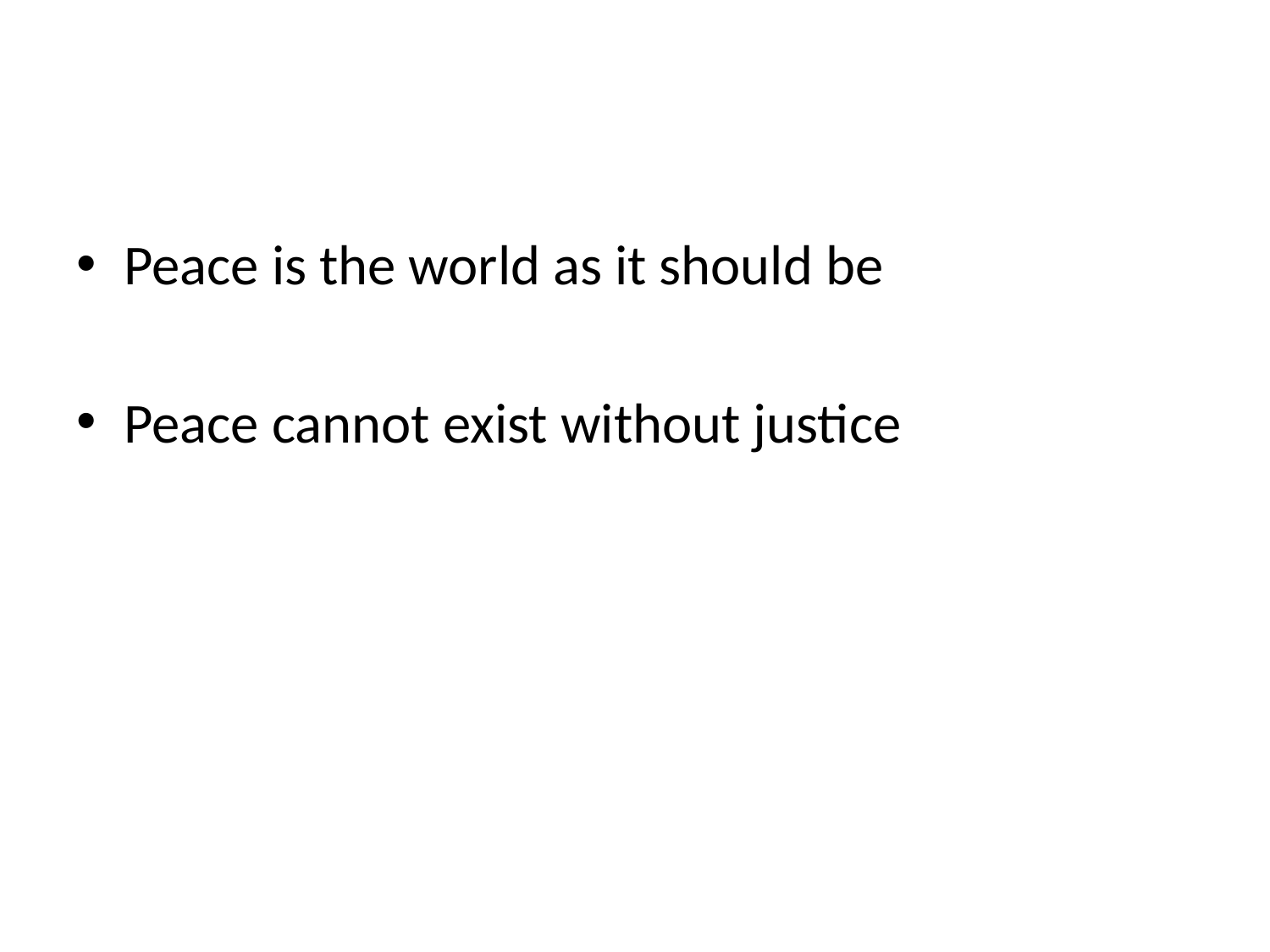

#
Peace is the world as it should be

Peace cannot exist without justice